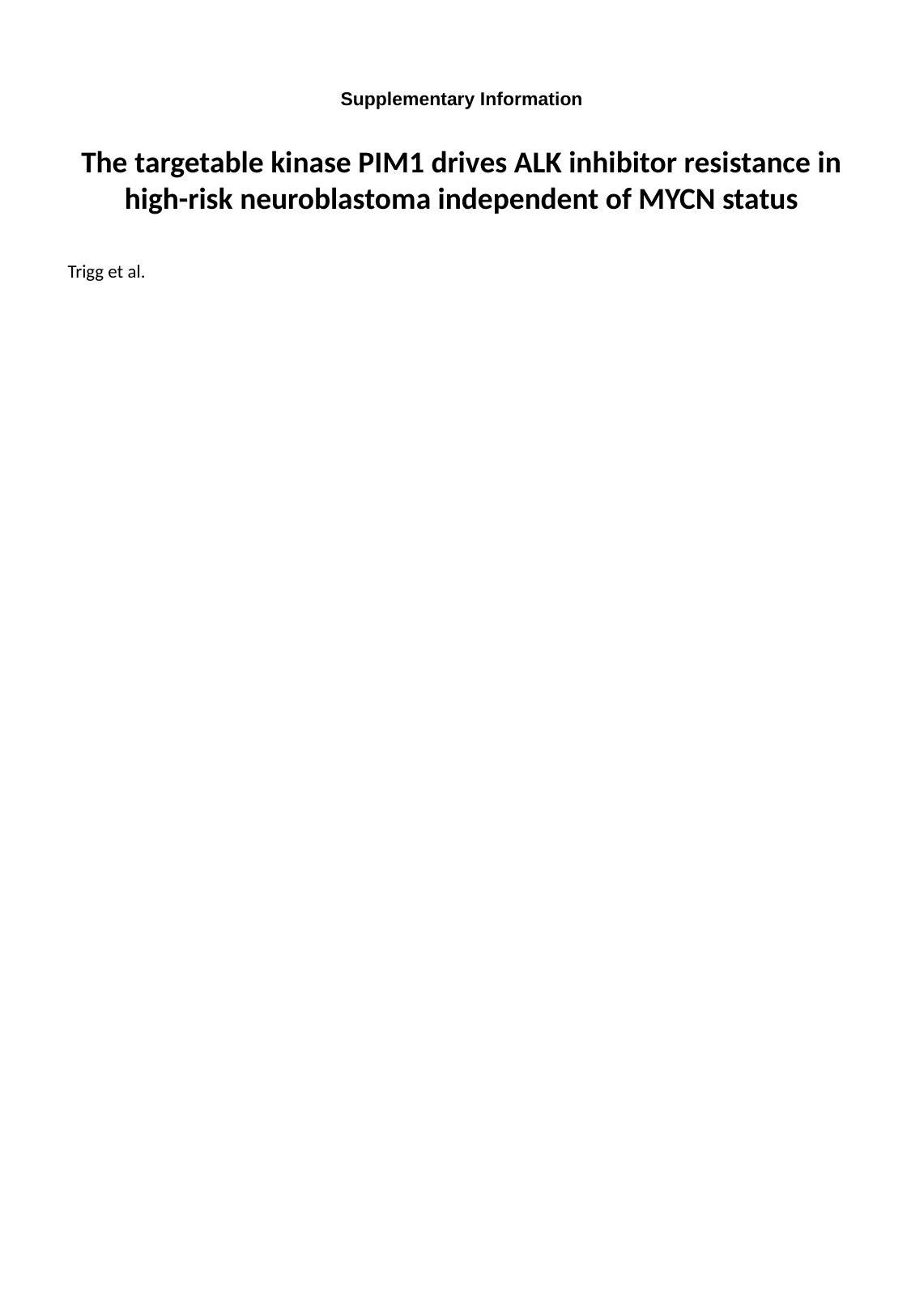

Supplementary Information

The targetable kinase PIM1 drives ALK inhibitor resistance in high-risk neuroblastoma independent of MYCN status

Trigg et al.